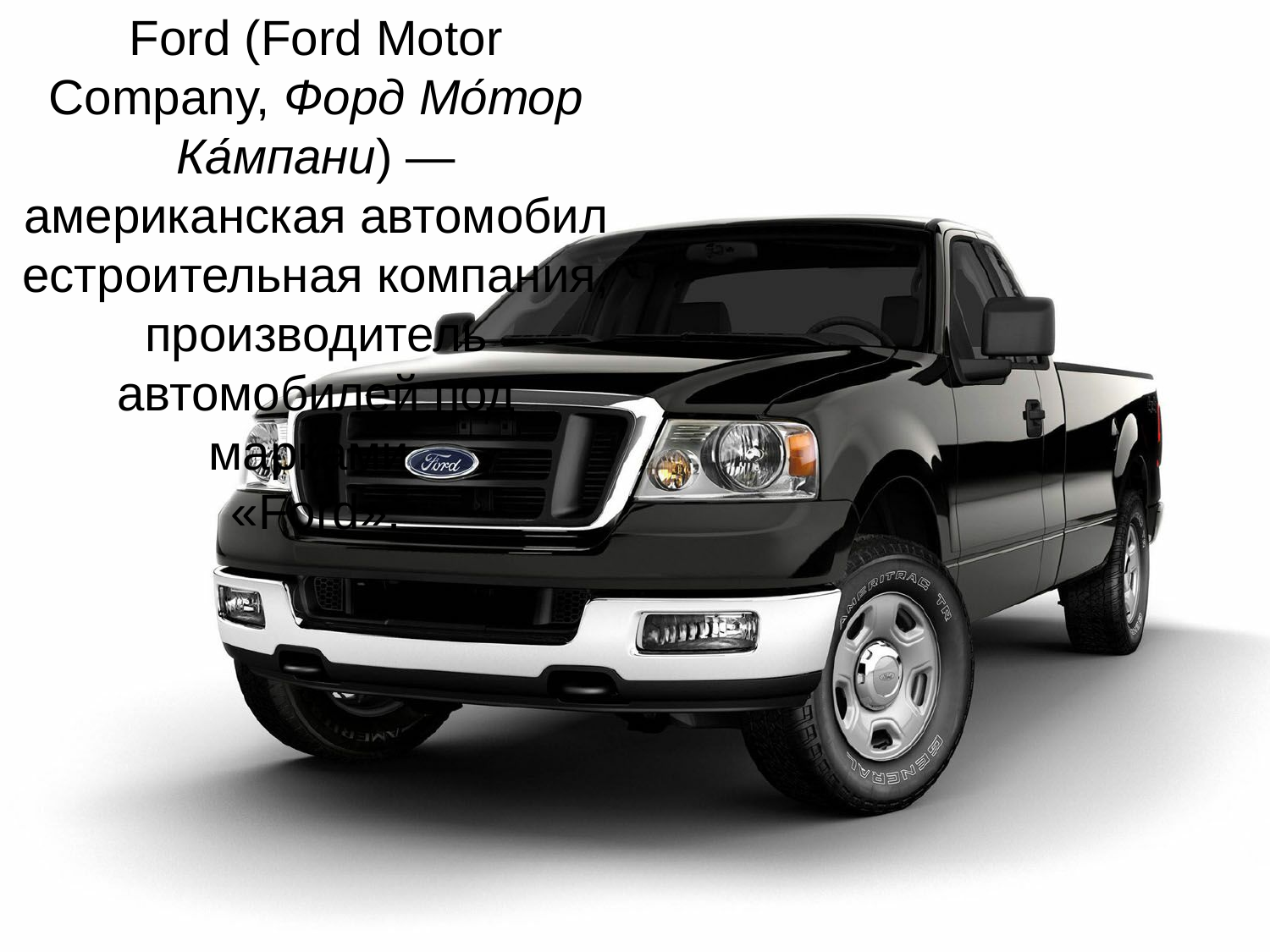

Ford (Ford Motor Company, Форд Мо́тор Ка́мпани) — американская автомобилестроительная компания, производитель автомобилей под марками
«Ford».